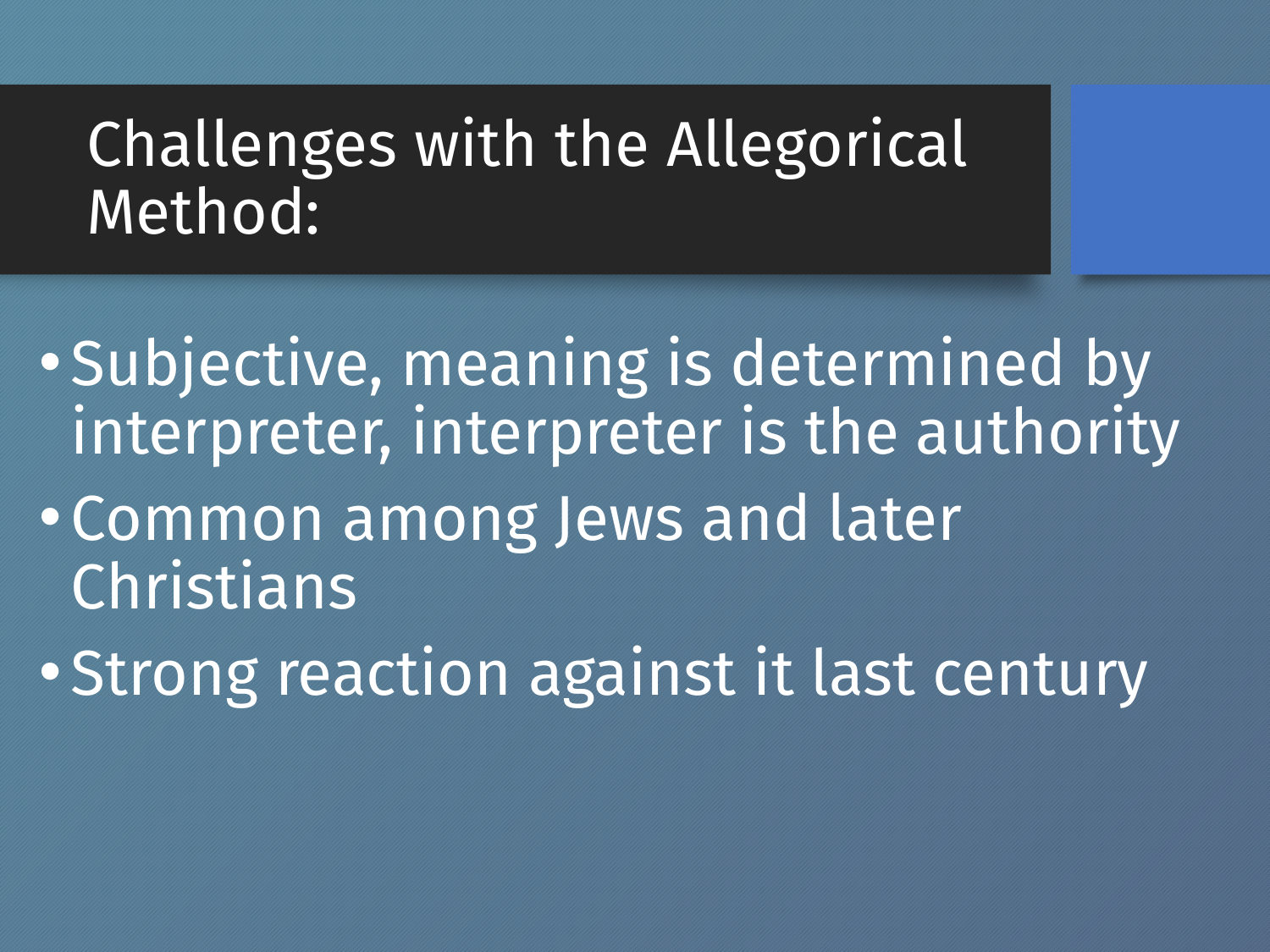

# Challenges with the Allegorical Method:
Subjective, meaning is determined by interpreter, interpreter is the authority
Common among Jews and later Christians
Strong reaction against it last century